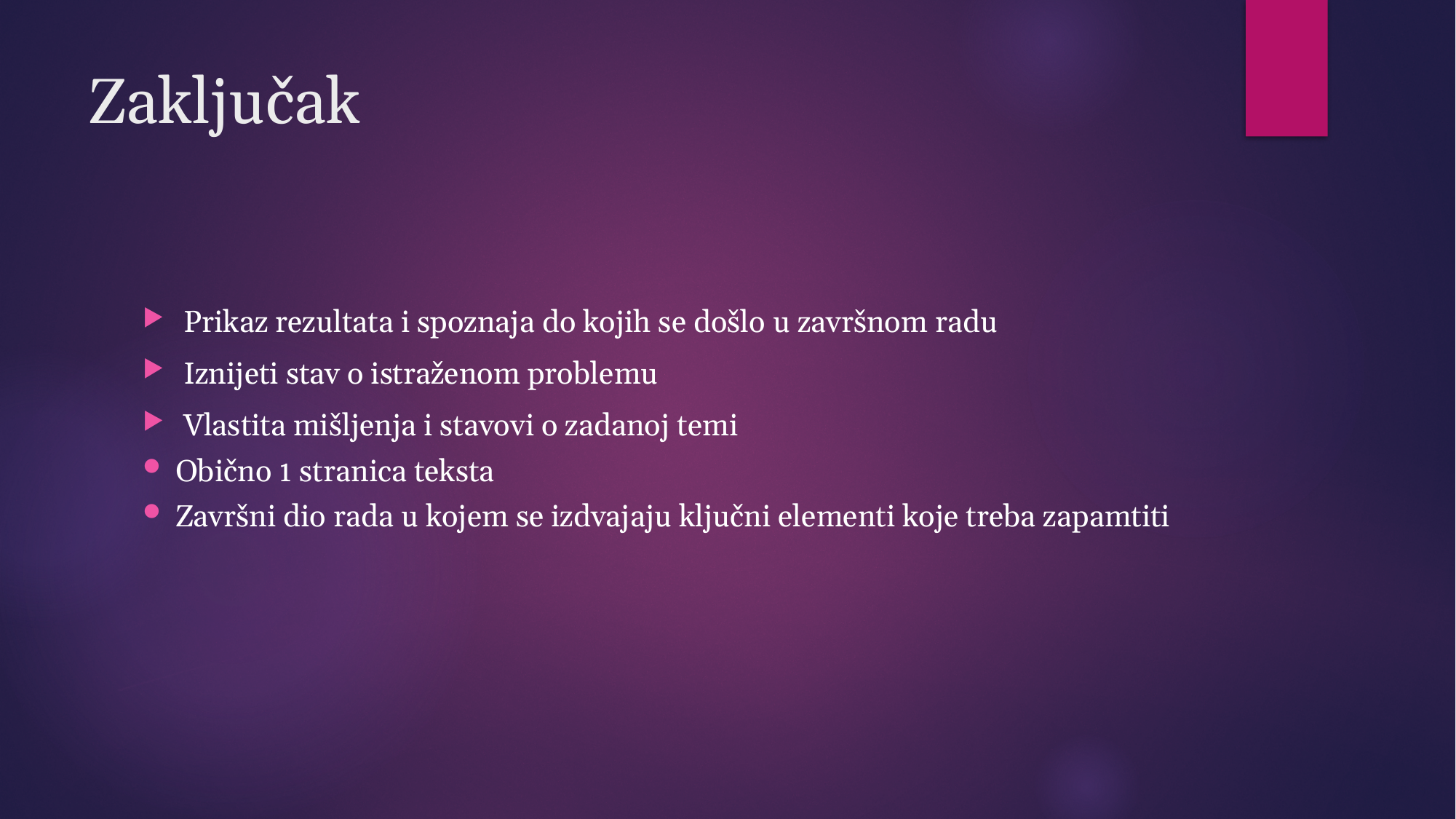

# Zaključak

Prikaz rezultata i spoznaja do kojih se došlo u završnom radu
Iznijeti stav o istraženom problemu
Vlastita mišljenja i stavovi o zadanoj temi
Obično 1 stranica teksta
Završni dio rada u kojem se izdvajaju ključni elementi koje treba zapamtiti